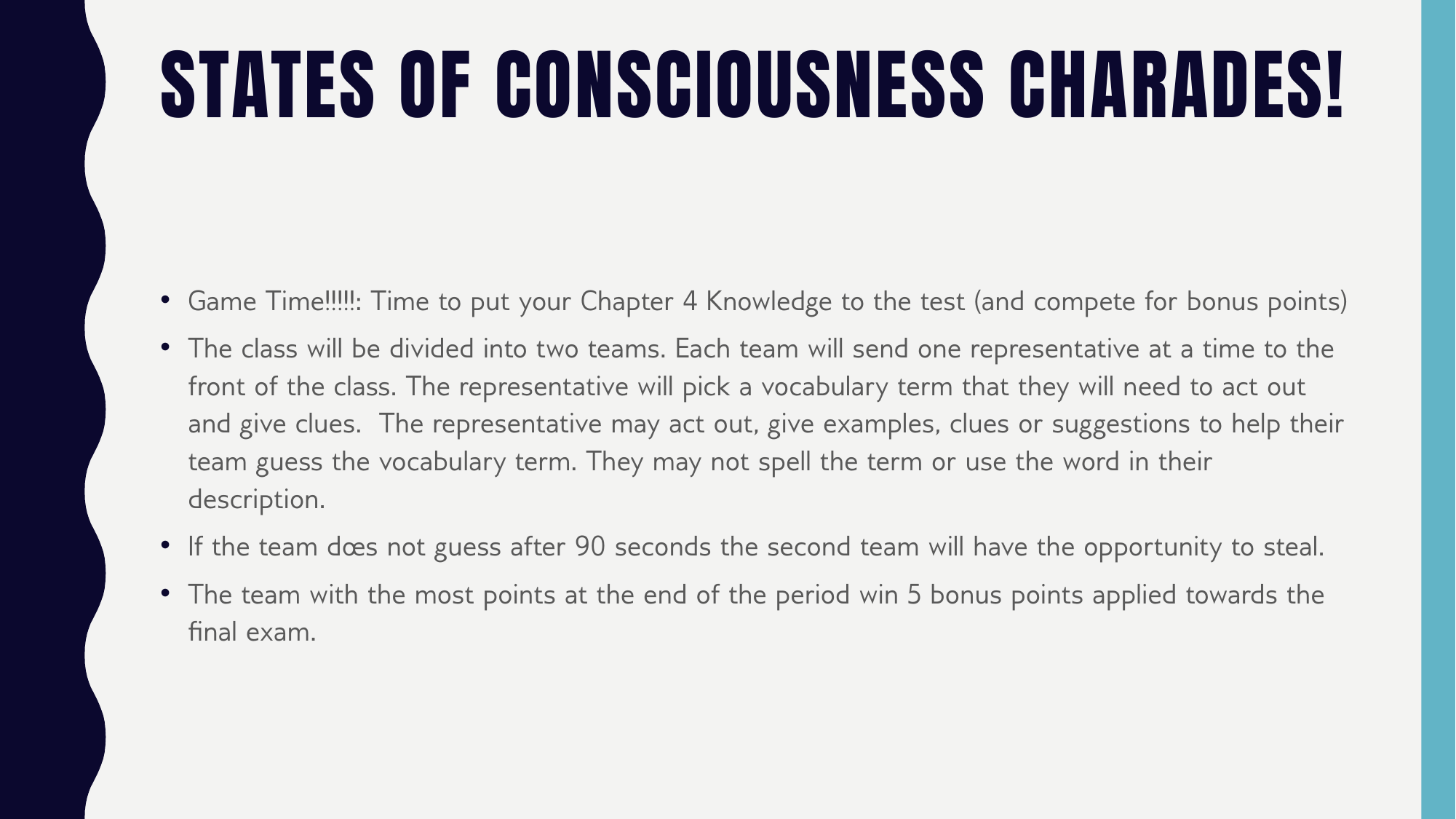

# States of consciousness Charades!
Game Time!!!!!: Time to put your Chapter 4 Knowledge to the test (and compete for bonus points)
The class will be divided into two teams. Each team will send one representative at a time to the front of the class. The representative will pick a vocabulary term that they will need to act out and give clues.  The representative may act out, give examples, clues or suggestions to help their team guess the vocabulary term. They may not spell the term or use the word in their description.
If the team does not guess after 90 seconds the second team will have the opportunity to steal.
The team with the most points at the end of the period win 5 bonus points applied towards the final exam.